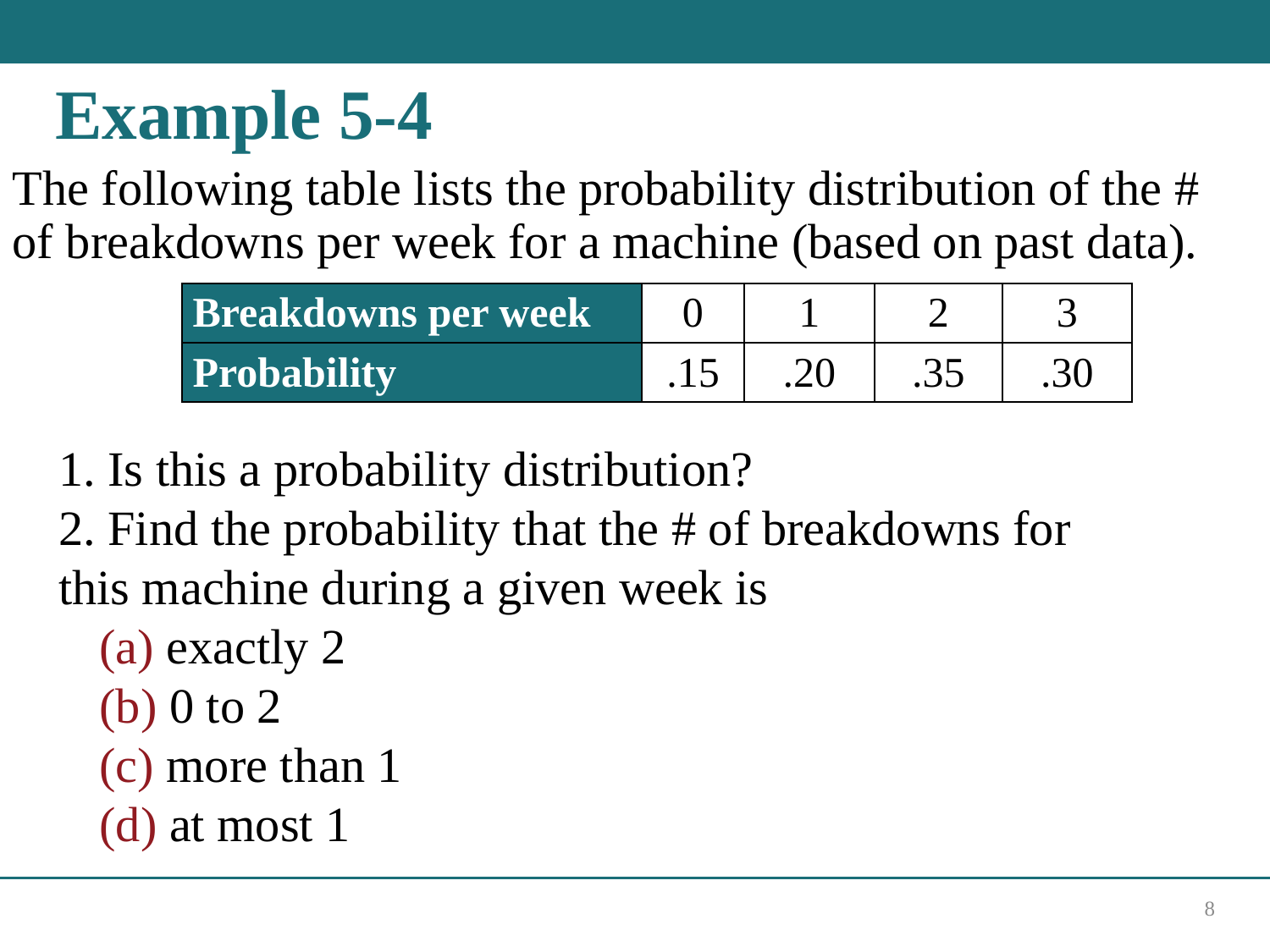

# Example 5-4
The following table lists the probability distribution of the # of breakdowns per week for a machine (based on past data).
| Breakdowns per week | 0 | 1 | 2 | 3 |
| --- | --- | --- | --- | --- |
| Probability | .15 | .20 | .35 | .30 |
1. Is this a probability distribution?
2. Find the probability that the # of breakdowns for this machine during a given week is
(a) exactly 2
(b) 0 to 2
(c) more than 1
(d) at most 1
8